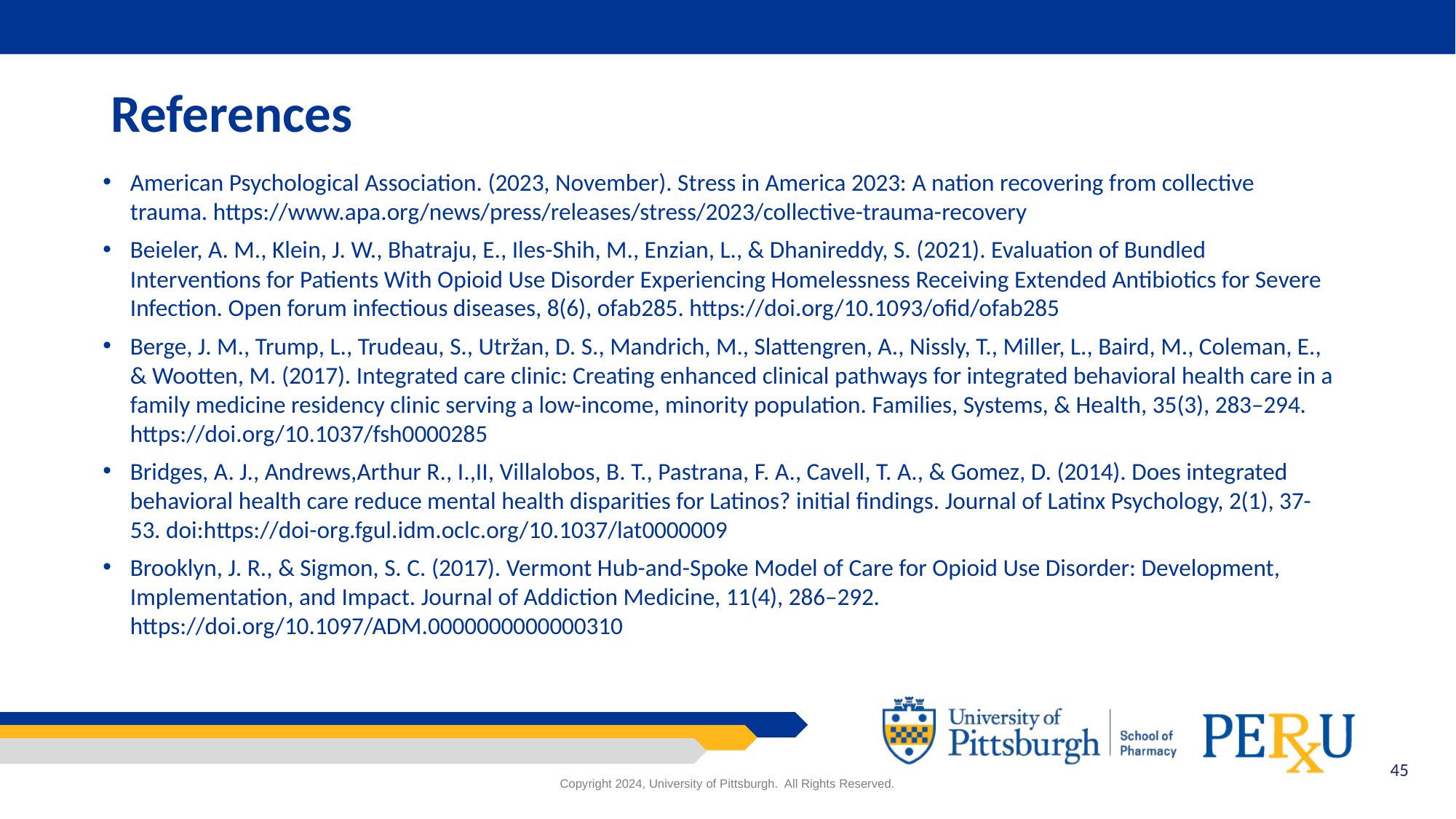

# References
American Psychological Association. (2023, November). Stress in America 2023: A nation recovering from collective trauma. https://www.apa.org/news/press/releases/stress/2023/collective-trauma-recovery
Beieler, A. M., Klein, J. W., Bhatraju, E., Iles-Shih, M., Enzian, L., & Dhanireddy, S. (2021). Evaluation of Bundled Interventions for Patients With Opioid Use Disorder Experiencing Homelessness Receiving Extended Antibiotics for Severe Infection. Open forum infectious diseases, 8(6), ofab285. https://doi.org/10.1093/ofid/ofab285
Berge, J. M., Trump, L., Trudeau, S., Utržan, D. S., Mandrich, M., Slattengren, A., Nissly, T., Miller, L., Baird, M., Coleman, E., & Wootten, M. (2017). Integrated care clinic: Creating enhanced clinical pathways for integrated behavioral health care in a family medicine residency clinic serving a low-income, minority population. Families, Systems, & Health, 35(3), 283–294. https://doi.org/10.1037/fsh0000285
Bridges, A. J., Andrews,Arthur R., I.,II, Villalobos, B. T., Pastrana, F. A., Cavell, T. A., & Gomez, D. (2014). Does integrated behavioral health care reduce mental health disparities for Latinos? initial findings. Journal of Latinx Psychology, 2(1), 37-53. doi:https://doi-org.fgul.idm.oclc.org/10.1037/lat0000009
Brooklyn, J. R., & Sigmon, S. C. (2017). Vermont Hub-and-Spoke Model of Care for Opioid Use Disorder: Development, Implementation, and Impact. Journal of Addiction Medicine, 11(4), 286–292. https://doi.org/10.1097/ADM.0000000000000310